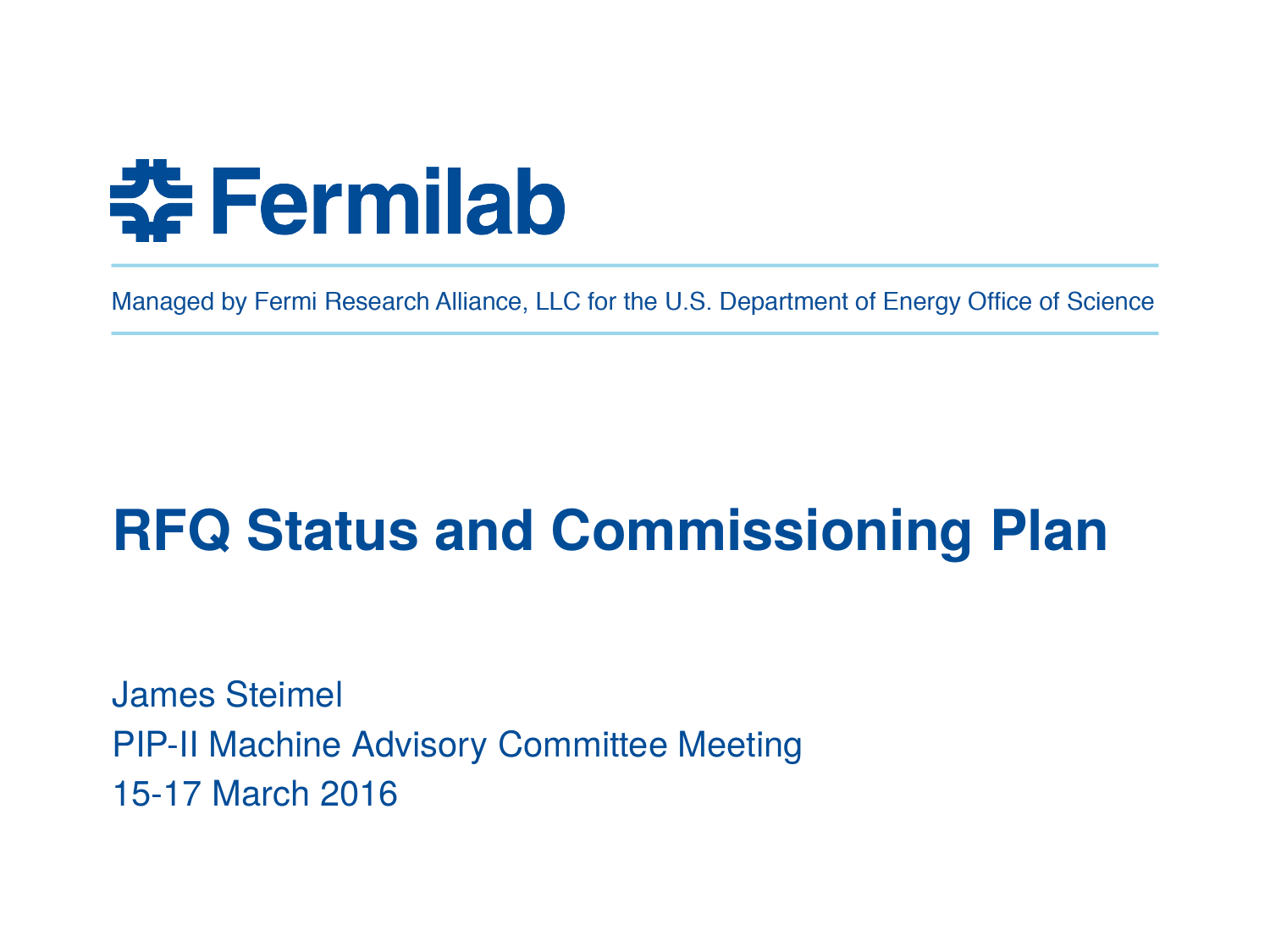

# RFQ Status and Commissioning Plan
James Steimel
PIP-II Machine Advisory Committee Meeting
15-17 March 2016